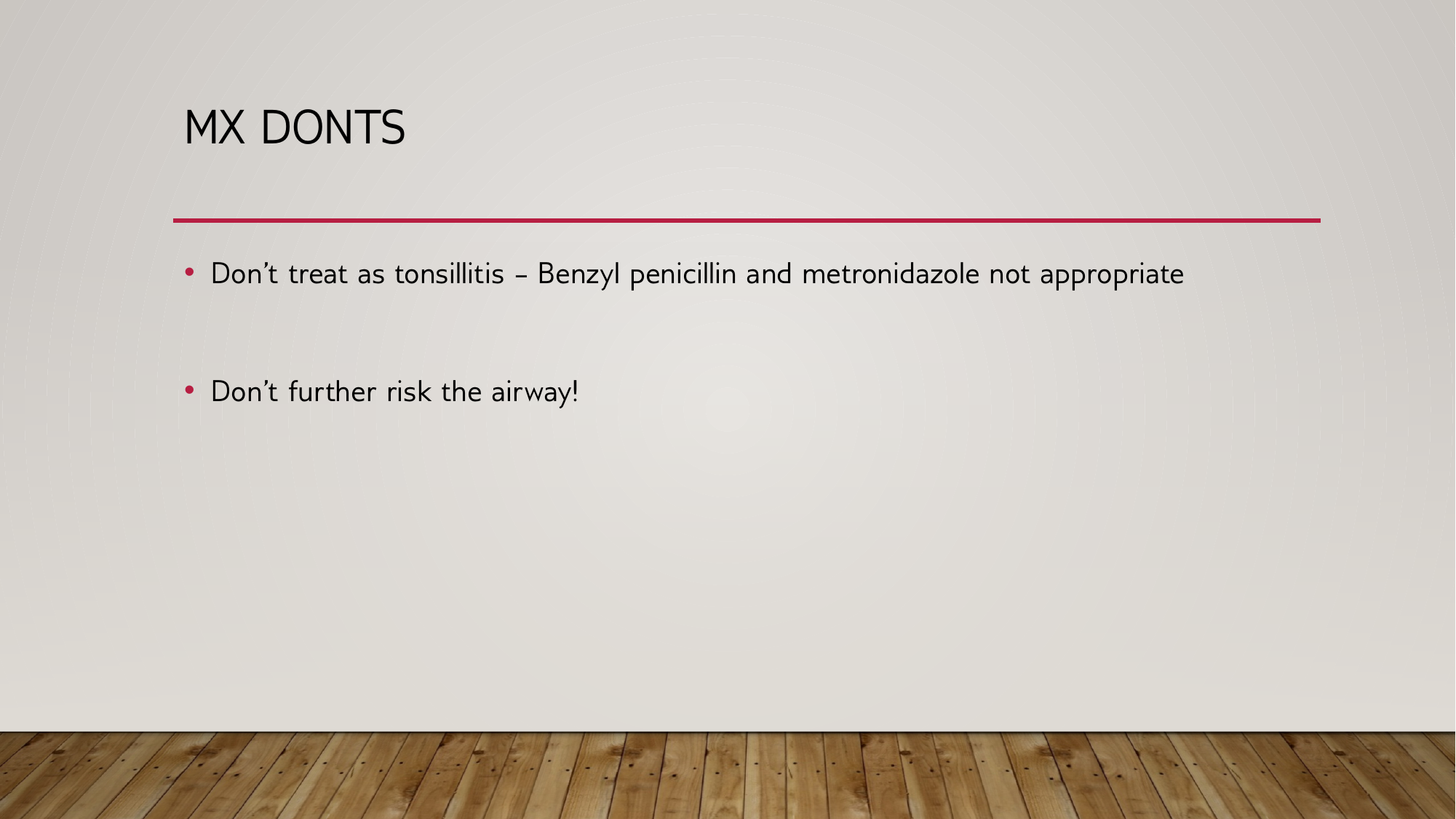

# Mx Donts
Don’t treat as tonsillitis – Benzyl penicillin and metronidazole not appropriate

Don’t further risk the airway!